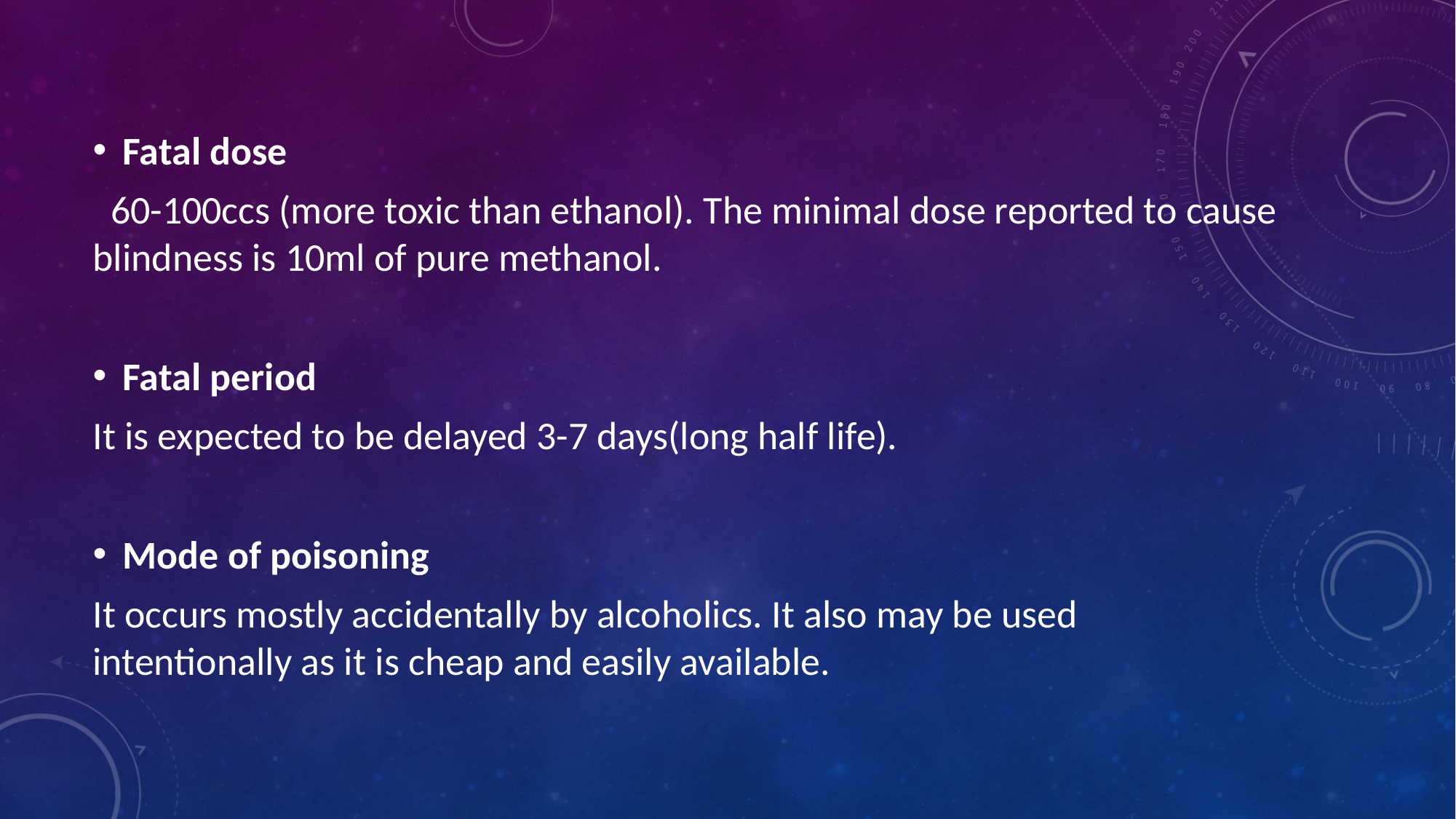

Fatal dose
  60-100ccs (more toxic than ethanol). The minimal dose reported to cause blindness is 10ml of pure methanol.

Fatal period
It is expected to be delayed 3-7 days(long half life).

Mode of poisoning
It occurs mostly accidentally by alcoholics. It also may be used intentionally as it is cheap and easily available.